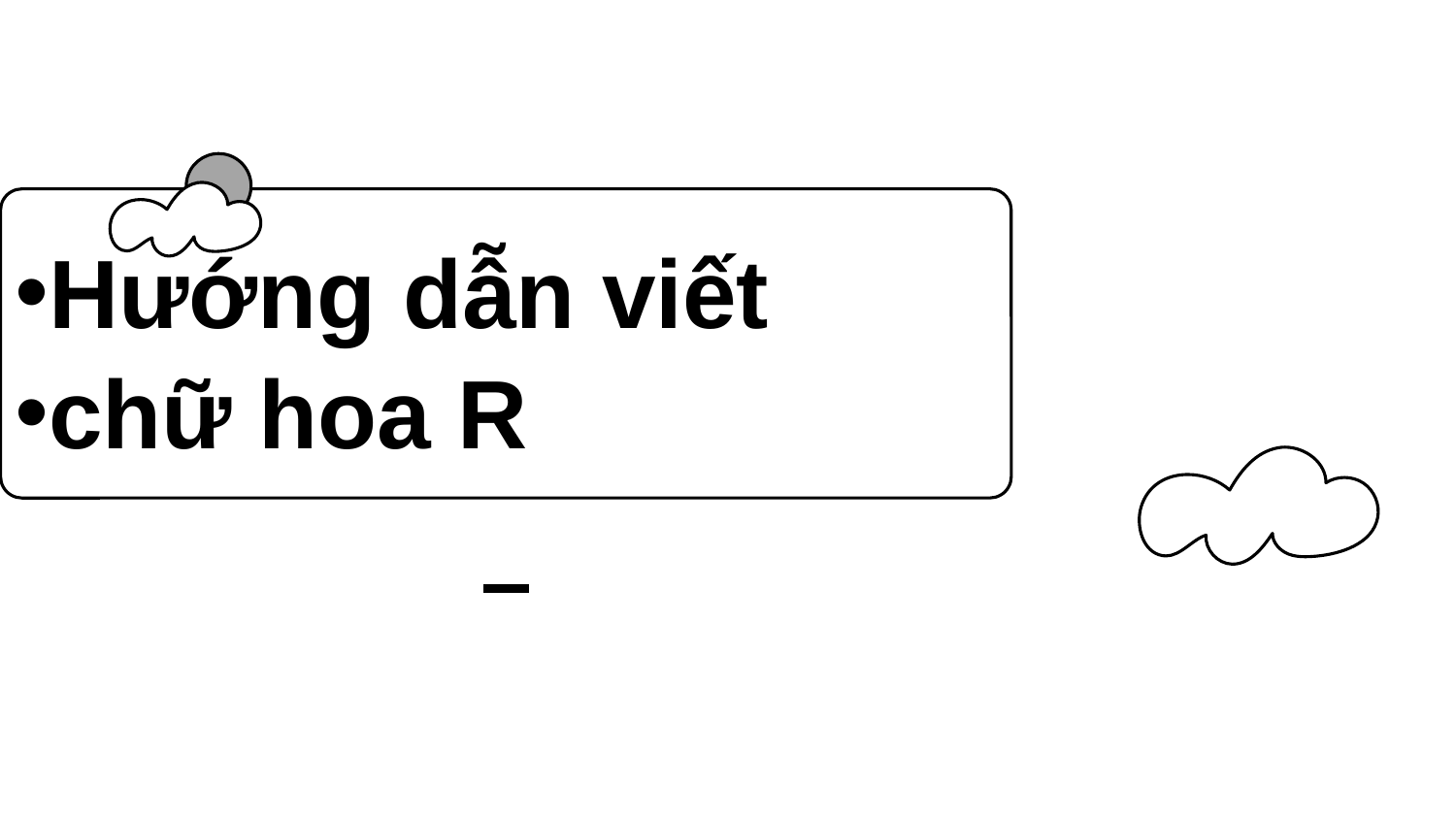

Hướng dẫn viết
chữ hoa R

—